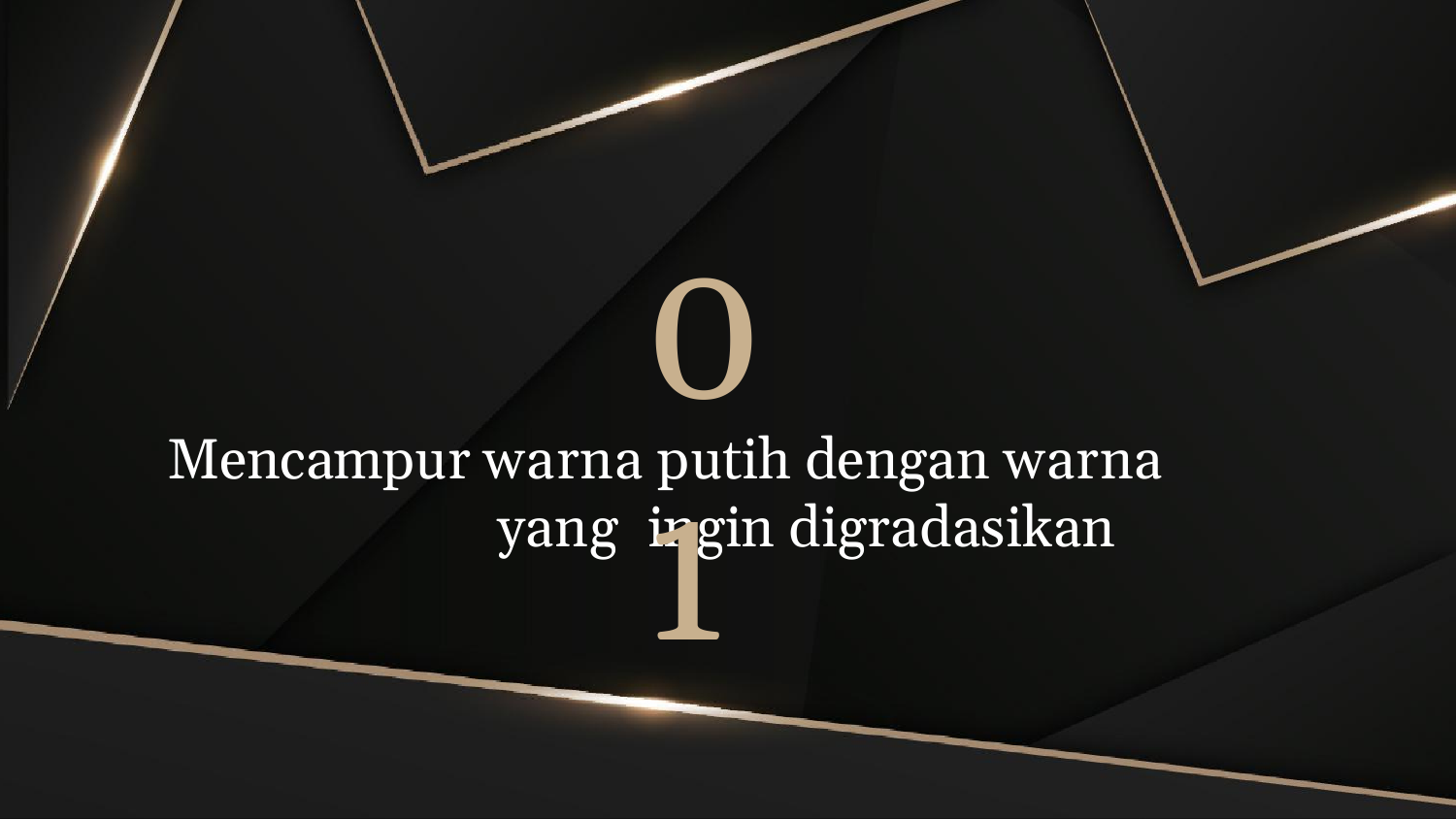

# 01
Mencampur warna putih dengan warna yang  ingin digradasikan